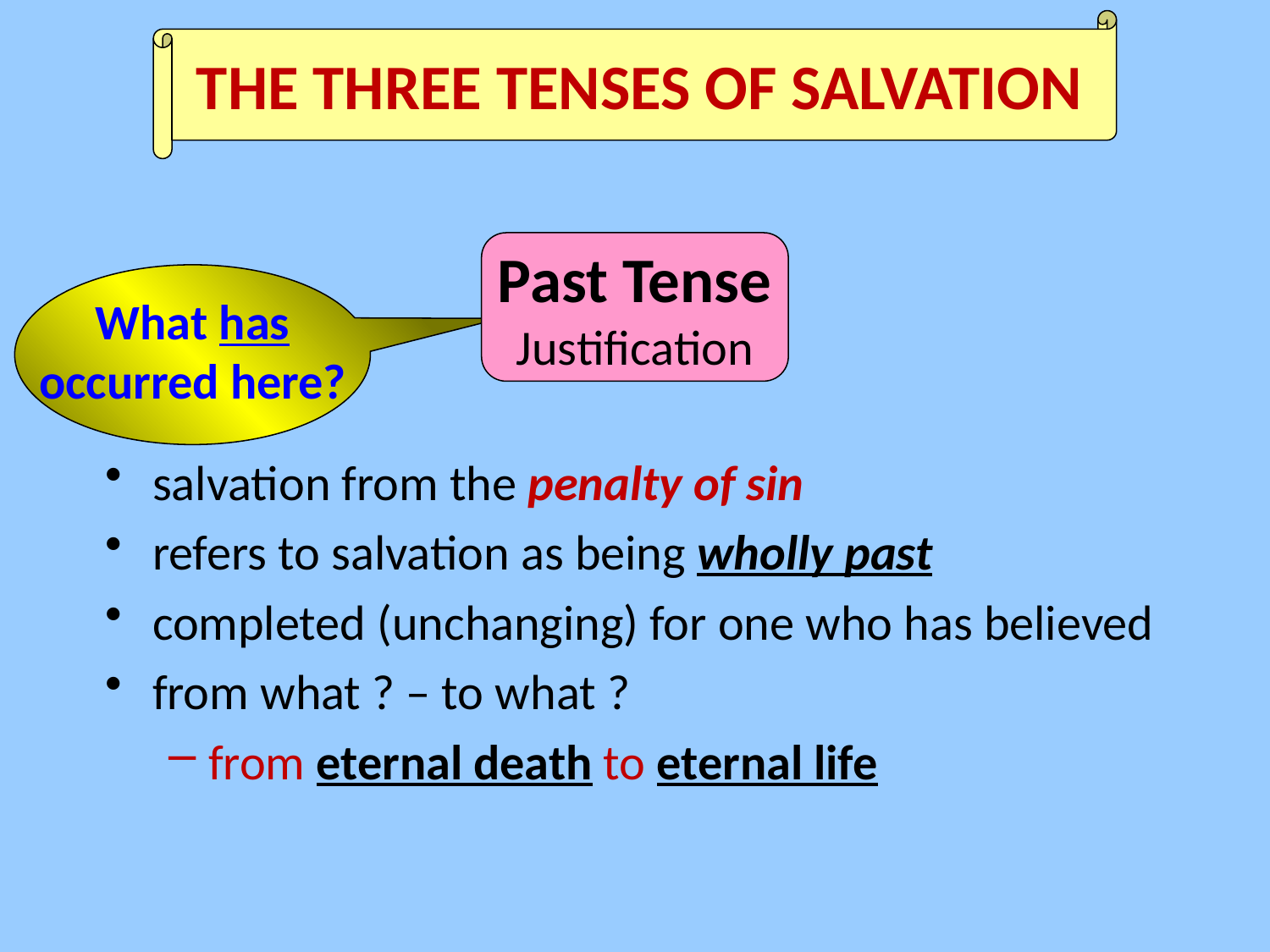

THE THREE TENSES OF SALVATION
Past Tense
Justification

What has
occurred here?
salvation from the penalty of sin
refers to salvation as being wholly past
completed (unchanging) for one who has believed
from what ? – to what ?
from eternal death to eternal life